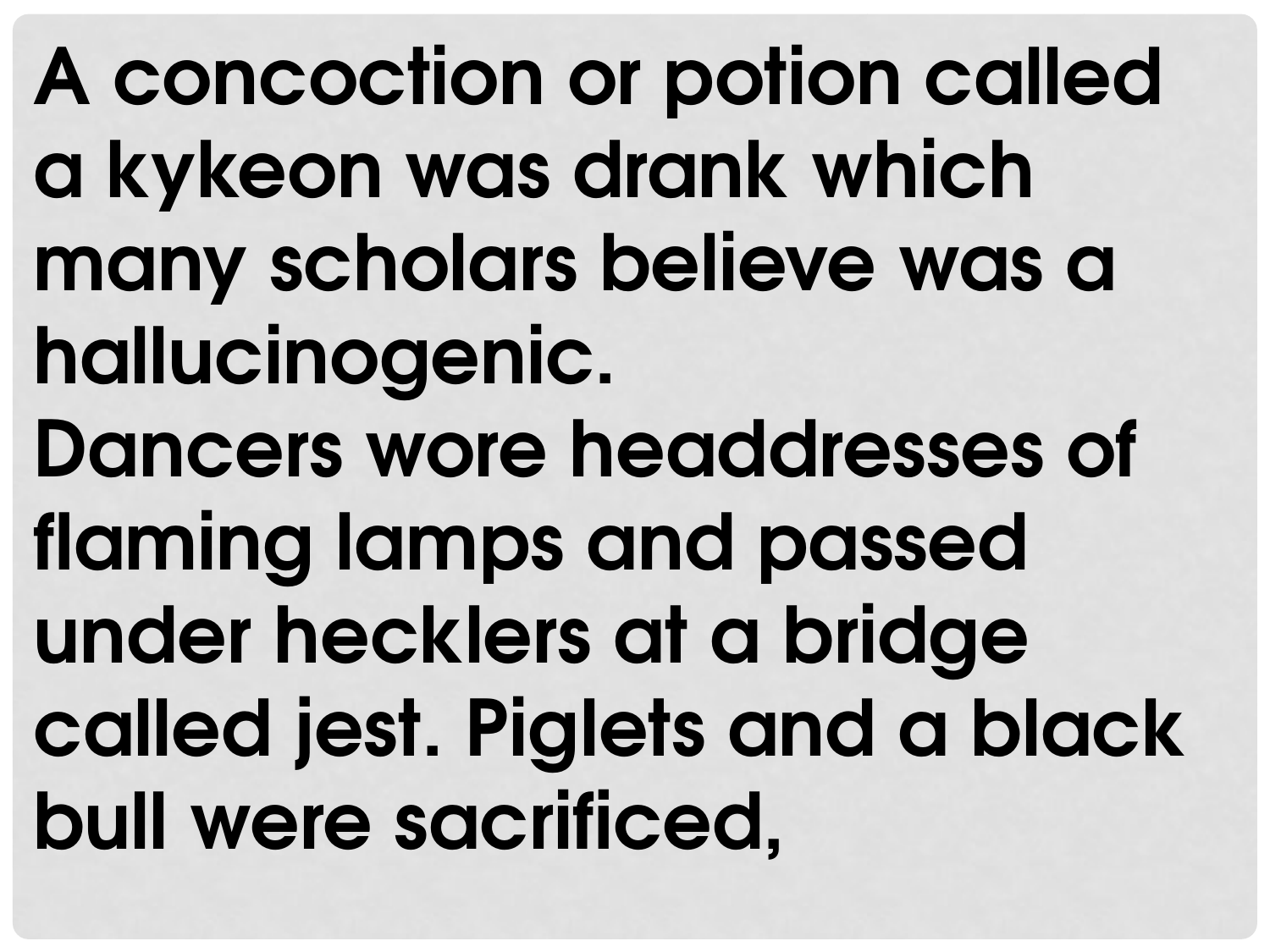

A concoction or potion called a kykeon was drank which many scholars believe was a hallucinogenic.
Dancers wore headdresses of flaming lamps and passed under hecklers at a bridge called jest. Piglets and a black bull were sacrificed,